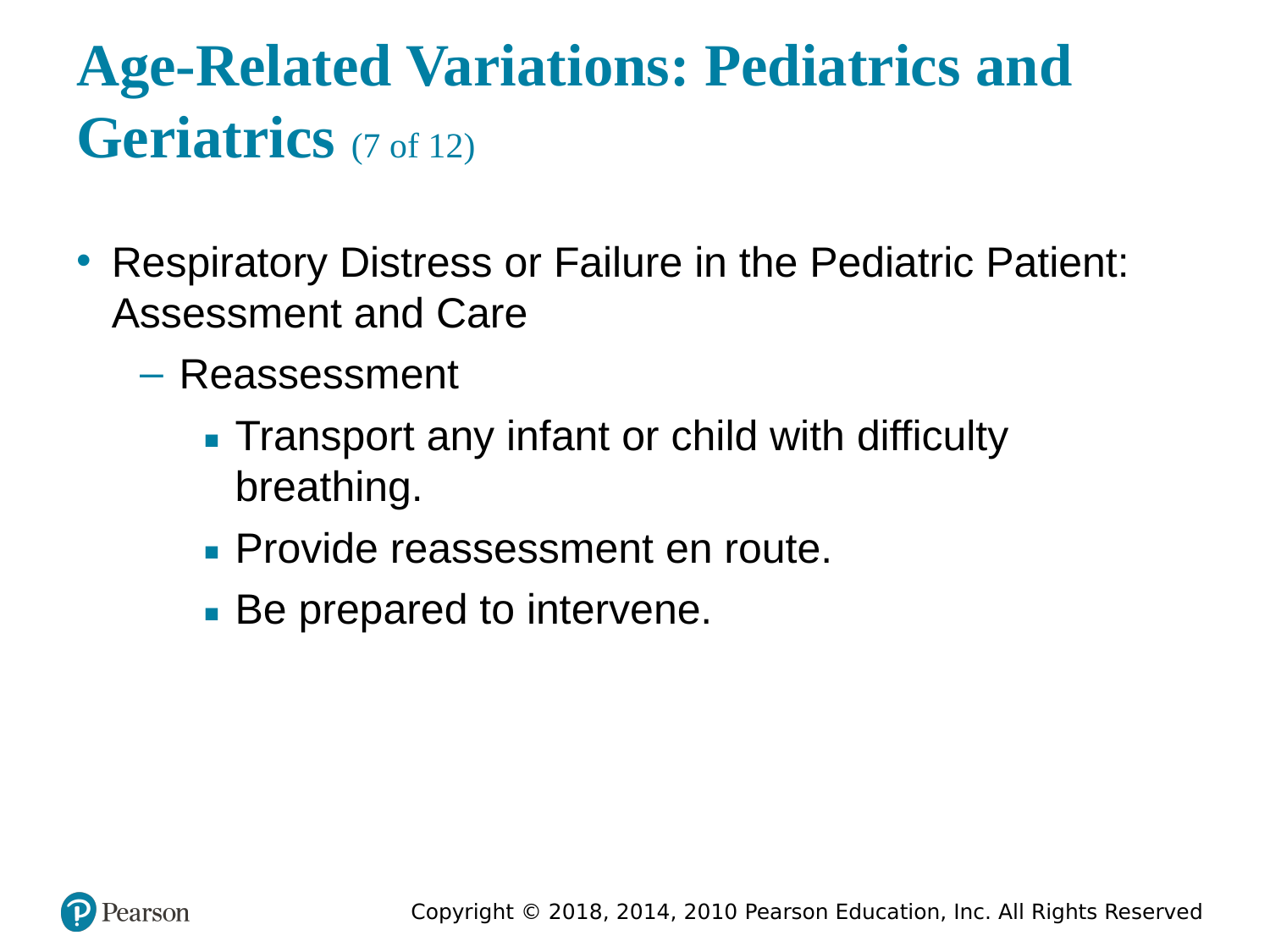

# Age-Related Variations: Pediatrics and Geriatrics (7 of 12)
Respiratory Distress or Failure in the Pediatric Patient: Assessment and Care
Reassessment
Transport any infant or child with difficulty breathing.
Provide reassessment en route.
Be prepared to intervene.